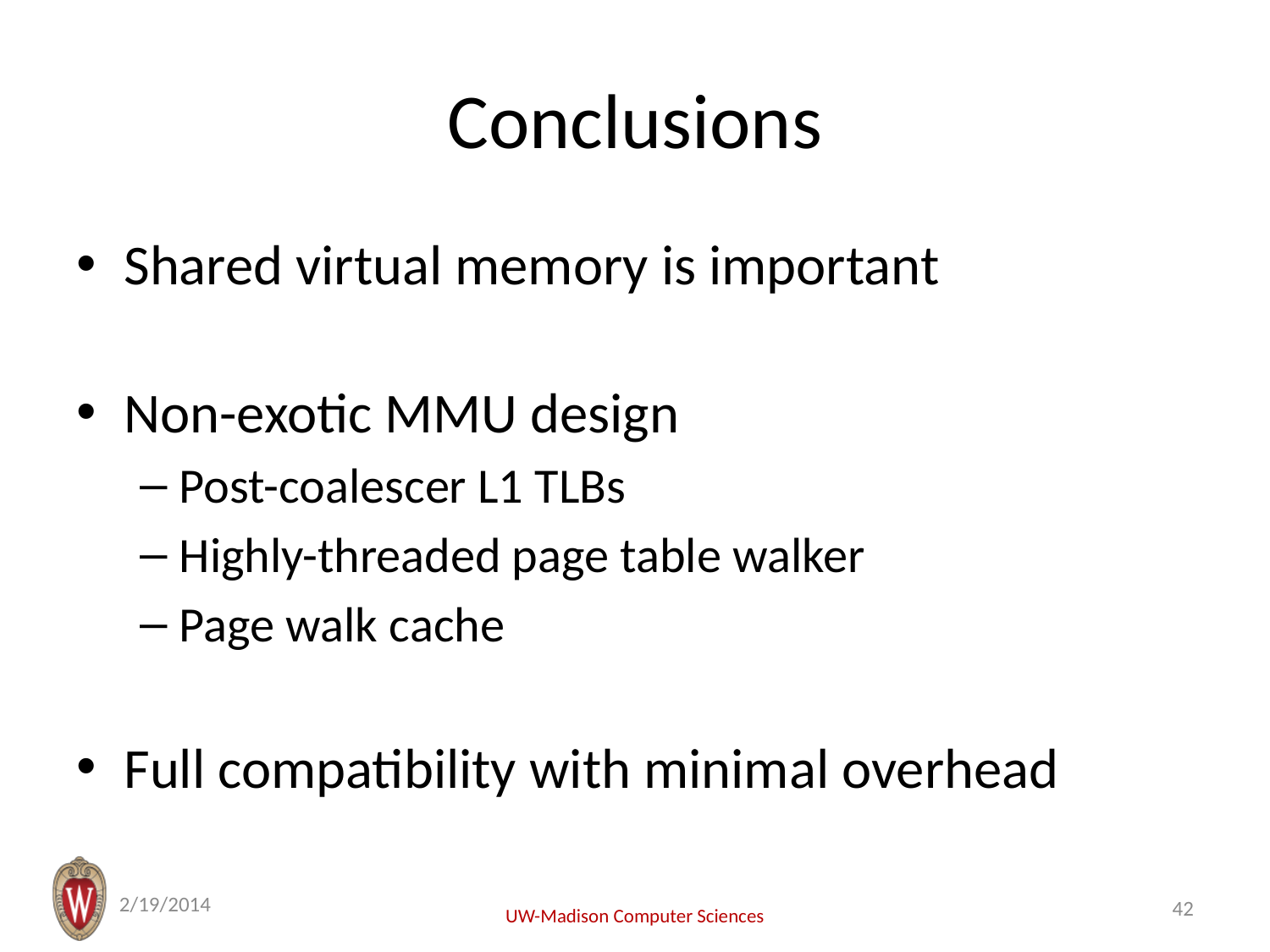

# Conclusions
Shared virtual memory is important

Non-exotic MMU design
Post-coalescer L1 TLBs
Highly-threaded page table walker
Page walk cache

Full compatibility with minimal overhead
2/19/2014
42
UW-Madison Computer Sciences